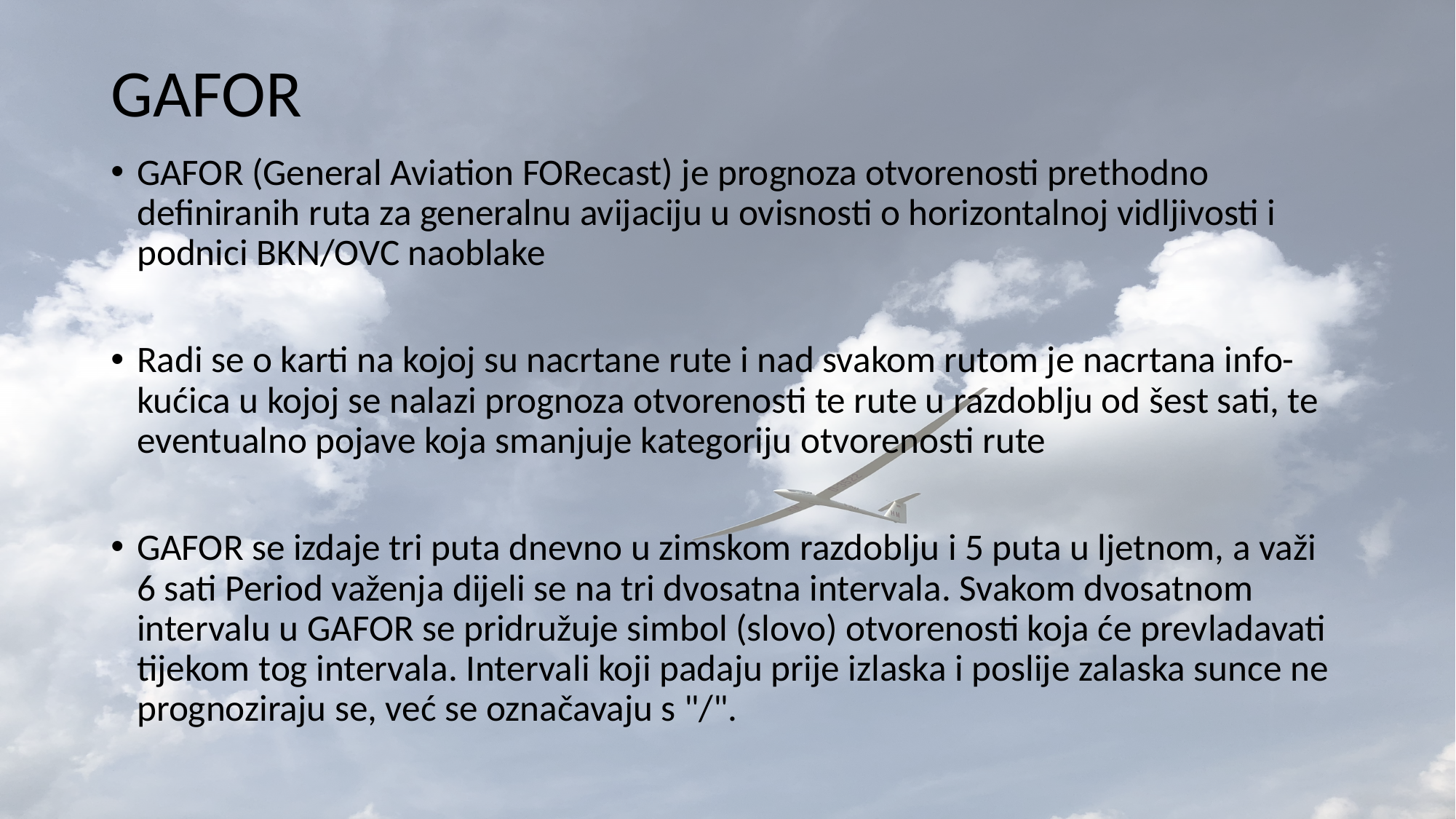

# GAFOR
GAFOR (General Aviation FORecast) je prognoza otvorenosti prethodno definiranih ruta za generalnu avijaciju u ovisnosti o horizontalnoj vidljivosti i podnici BKN/OVC naoblake

Radi se o karti na kojoj su nacrtane rute i nad svakom rutom je nacrtana info-kućica u kojoj se nalazi prognoza otvorenosti te rute u razdoblju od šest sati, te eventualno pojave koja smanjuje kategoriju otvorenosti rute

GAFOR se izdaje tri puta dnevno u zimskom razdoblju i 5 puta u ljetnom, a važi 6 sati Period važenja dijeli se na tri dvosatna intervala. Svakom dvosatnom intervalu u GAFOR se pridružuje simbol (slovo) otvorenosti koja će prevladavati tijekom tog intervala. Intervali koji padaju prije izlaska i poslije zalaska sunce ne prognoziraju se, već se označavaju s "/".